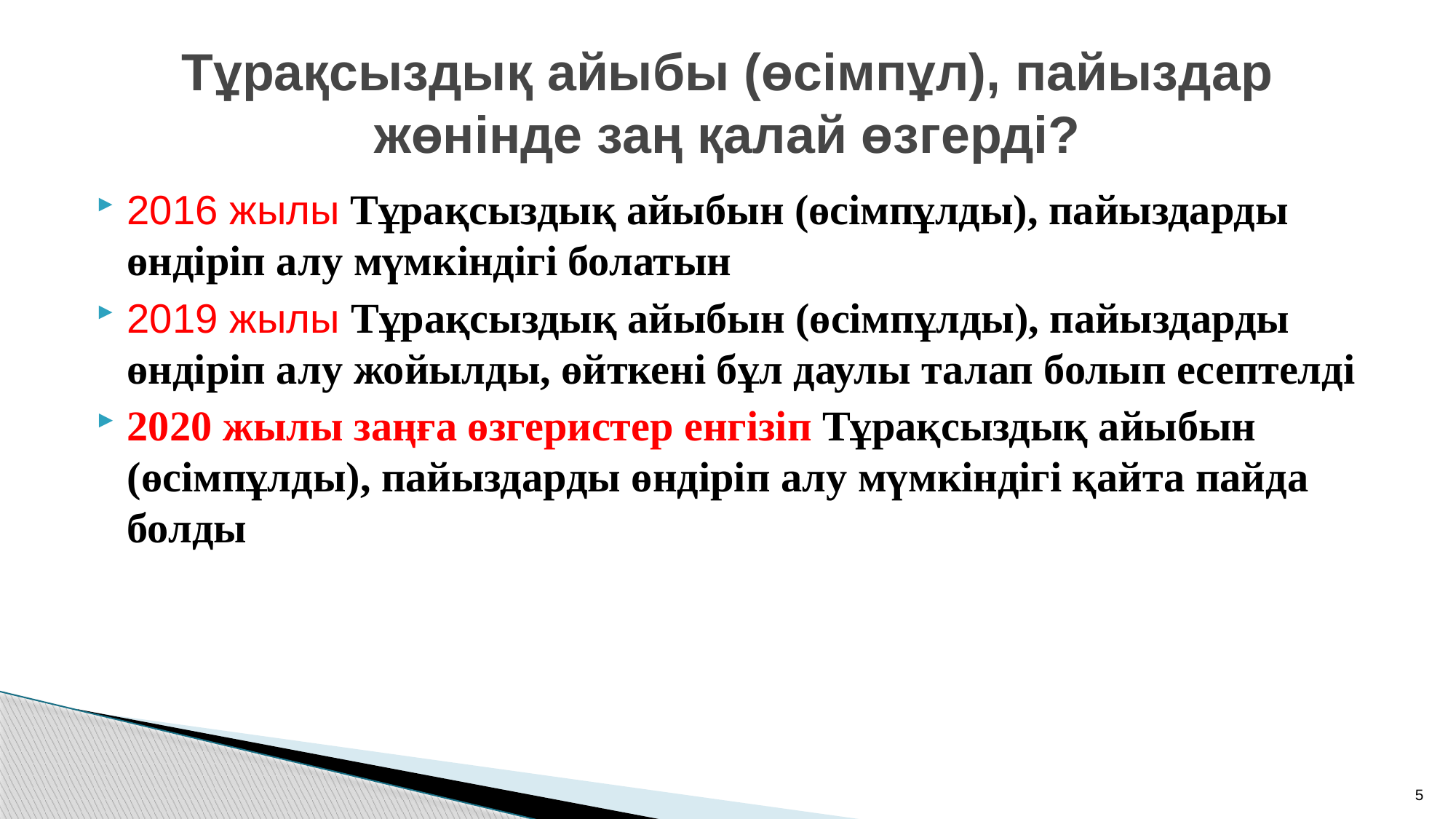

# Тұрақсыздық айыбы (өсімпұл), пайыздар жөнінде заң қалай өзгерді?
2016 жылы Тұрақсыздық айыбын (өсімпұлды), пайыздарды өндіріп алу мүмкіндігі болатын
2019 жылы Тұрақсыздық айыбын (өсімпұлды), пайыздарды өндіріп алу жойылды, өйткені бұл даулы талап болып есептелді
2020 жылы заңға өзгеристер енгізіп Тұрақсыздық айыбын (өсімпұлды), пайыздарды өндіріп алу мүмкіндігі қайта пайда болды
5